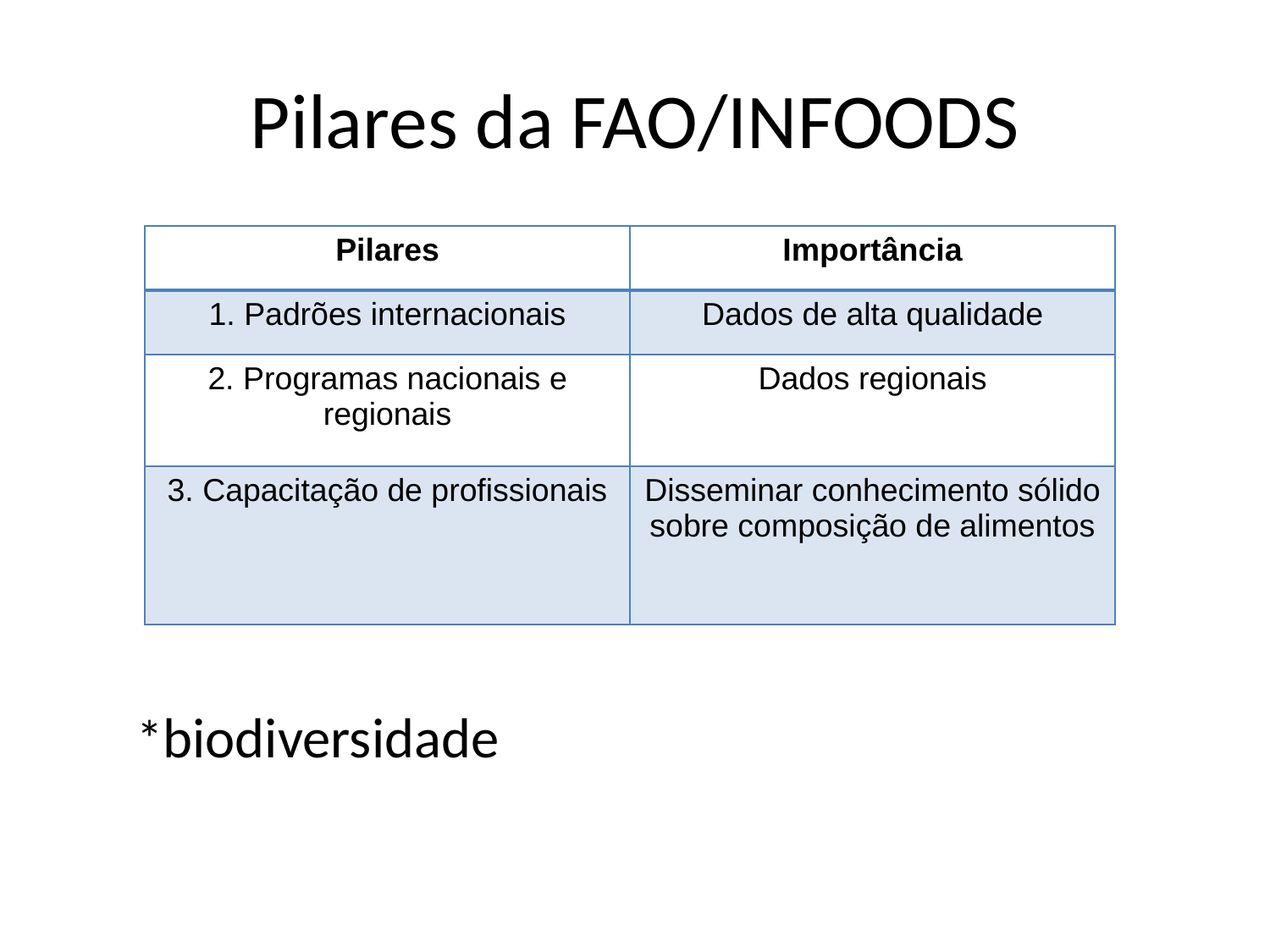

# Pilares da FAO/INFOODS

     *biodiversidade

| Pilares | Importância |
| --- | --- |
| 1. Padrões internacionais | Dados de alta qualidade |
| 2. Programas nacionais e regionais | Dados regionais |
| 3. Capacitação de profissionais | Disseminar conhecimento sólido sobre composição de alimentos |